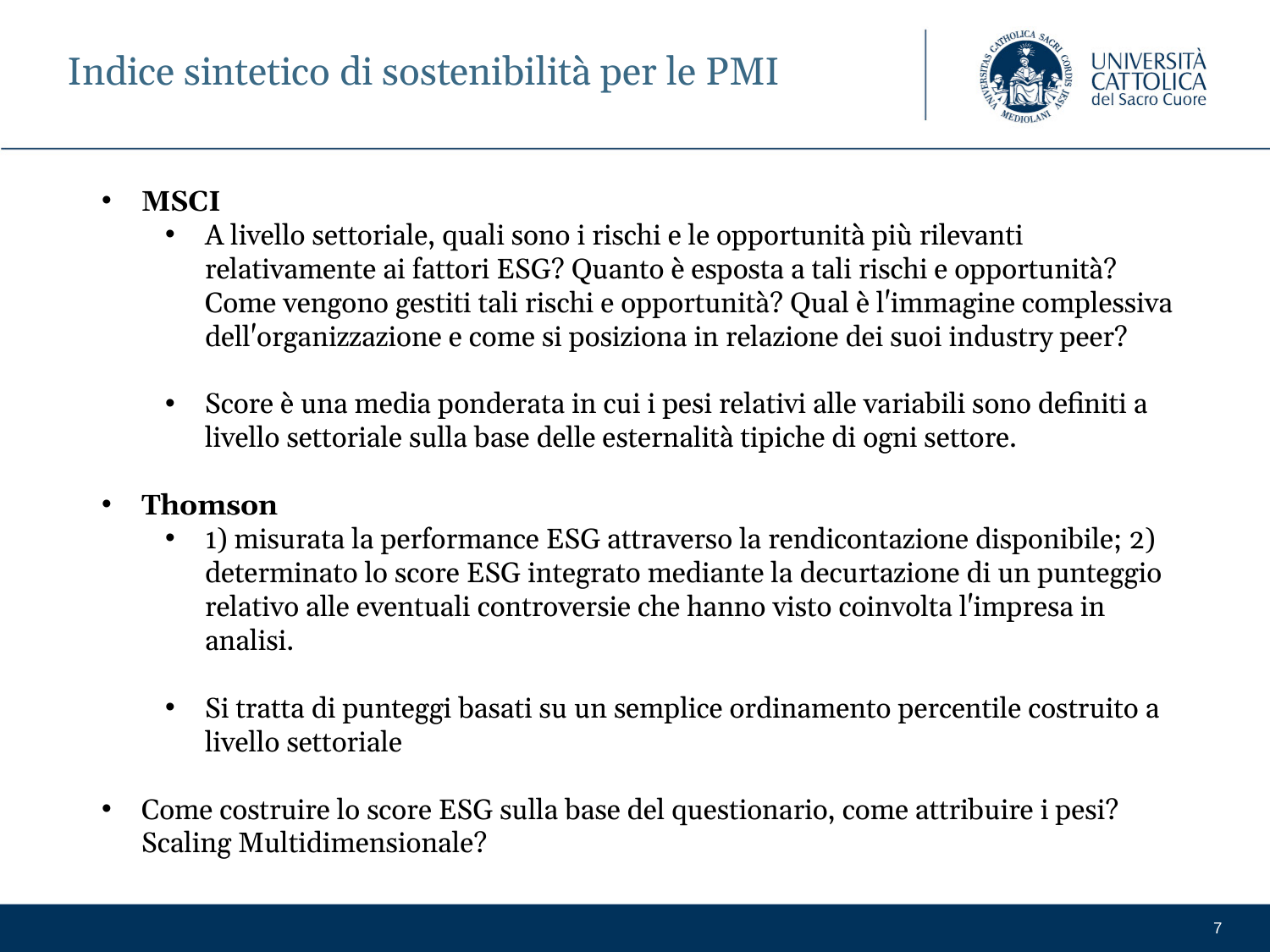

# Indice sintetico di sostenibilità per le PMI
MSCI
A livello settoriale, quali sono i rischi e le opportunità più rilevanti relativamente ai fattori ESG? Quanto è esposta a tali rischi e opportunità? Come vengono gestiti tali rischi e opportunità? Qual è l'immagine complessiva dell'organizzazione e come si posiziona in relazione dei suoi industry peer?

Score è una media ponderata in cui i pesi relativi alle variabili sono definiti a livello settoriale sulla base delle esternalità tipiche di ogni settore.

Thomson
1) misurata la performance ESG attraverso la rendicontazione disponibile; 2) determinato lo score ESG integrato mediante la decurtazione di un punteggio relativo alle eventuali controversie che hanno visto coinvolta l'impresa in analisi.

Si tratta di punteggi basati su un semplice ordinamento percentile costruito a livello settoriale

Come costruire lo score ESG sulla base del questionario, come attribuire i pesi? Scaling Multidimensionale?

7